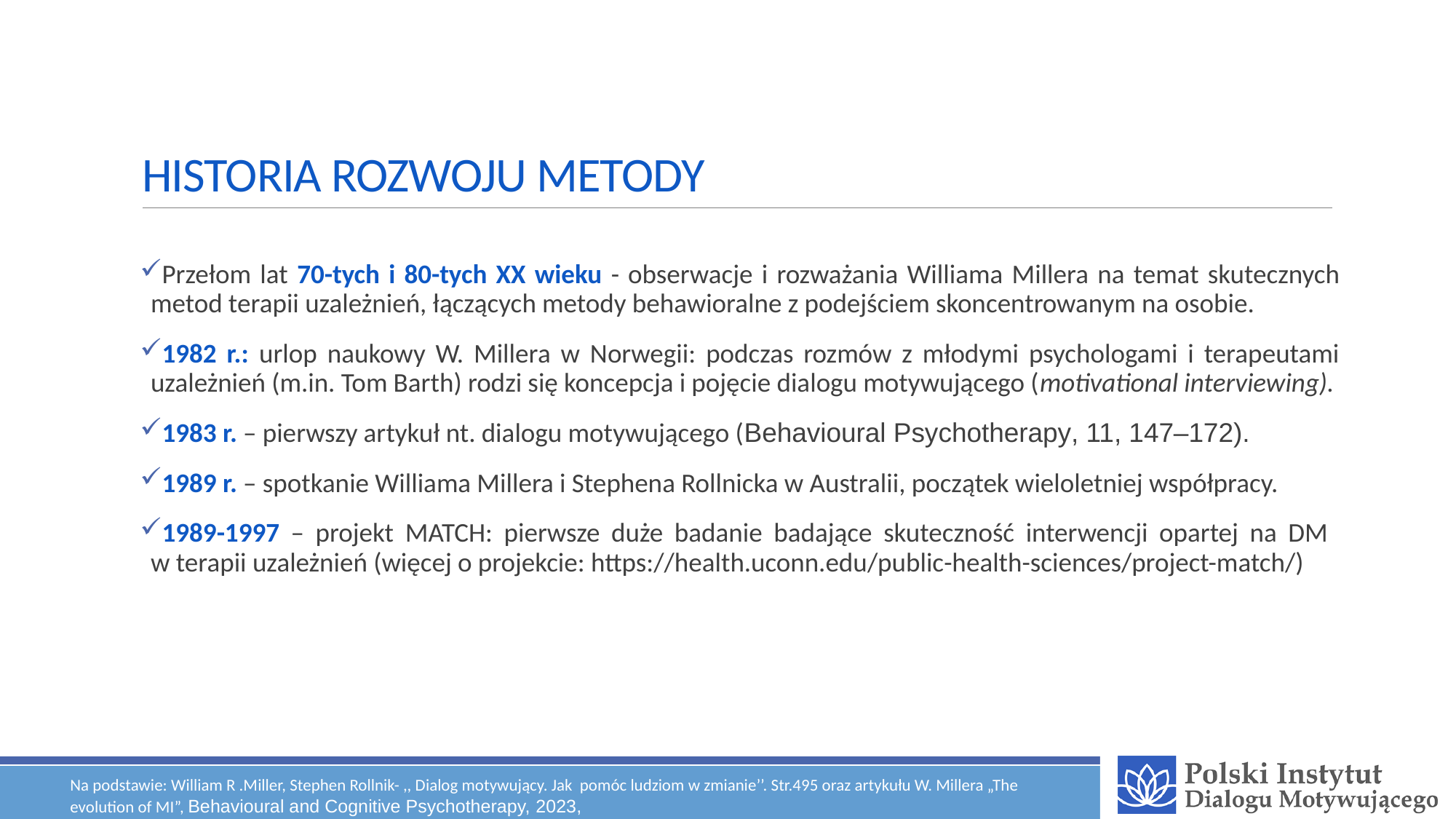

# HISTORIA ROZWOJU METODY
Przełom lat 70-tych i 80-tych XX wieku - obserwacje i rozważania Williama Millera na temat skutecznych metod terapii uzależnień, łączących metody behawioralne z podejściem skoncentrowanym na osobie.
1982 r.: urlop naukowy W. Millera w Norwegii: podczas rozmów z młodymi psychologami i terapeutami uzależnień (m.in. Tom Barth) rodzi się koncepcja i pojęcie dialogu motywującego (motivational interviewing).
1983 r. – pierwszy artykuł nt. dialogu motywującego (Behavioural Psychotherapy, 11, 147–172).
1989 r. – spotkanie Williama Millera i Stephena Rollnicka w Australii, początek wieloletniej współpracy.
1989-1997 – projekt MATCH: pierwsze duże badanie badające skuteczność interwencji opartej na DM
w terapii uzależnień (więcej o projekcie: https://health.uconn.edu/public-health-sciences/project-match/)

Na podstawie: William R .Miller, Stephen Rollnik- ,, Dialog motywujący. Jak  pomóc ludziom w zmianie’’. Str.495 oraz artykułu W. Millera „The evolution of MI”, Behavioural and Cognitive Psychotherapy, 2023,